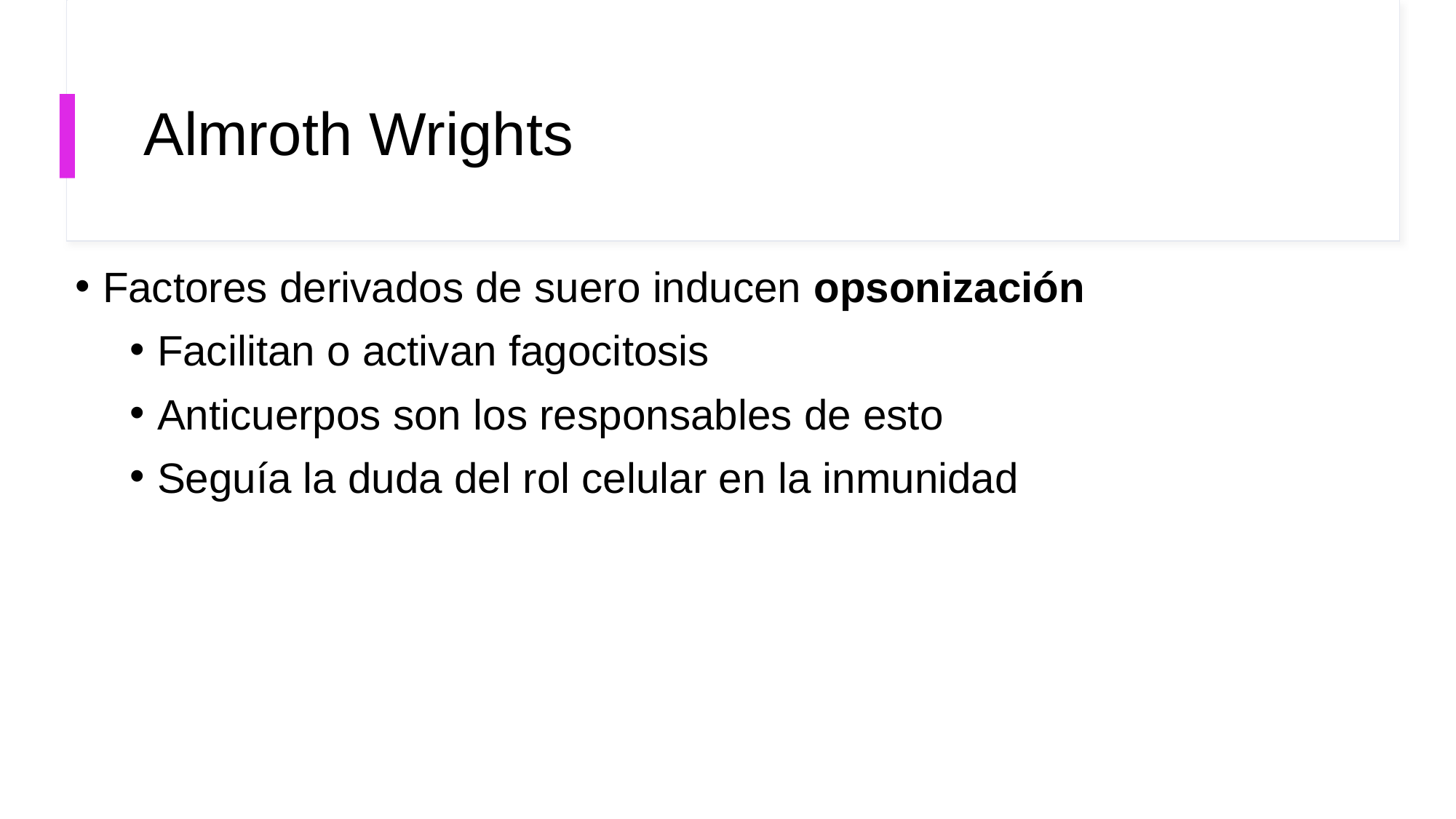

# Almroth Wrights
Factores derivados de suero inducen opsonización
Facilitan o activan fagocitosis
Anticuerpos son los responsables de esto
Seguía la duda del rol celular en la inmunidad